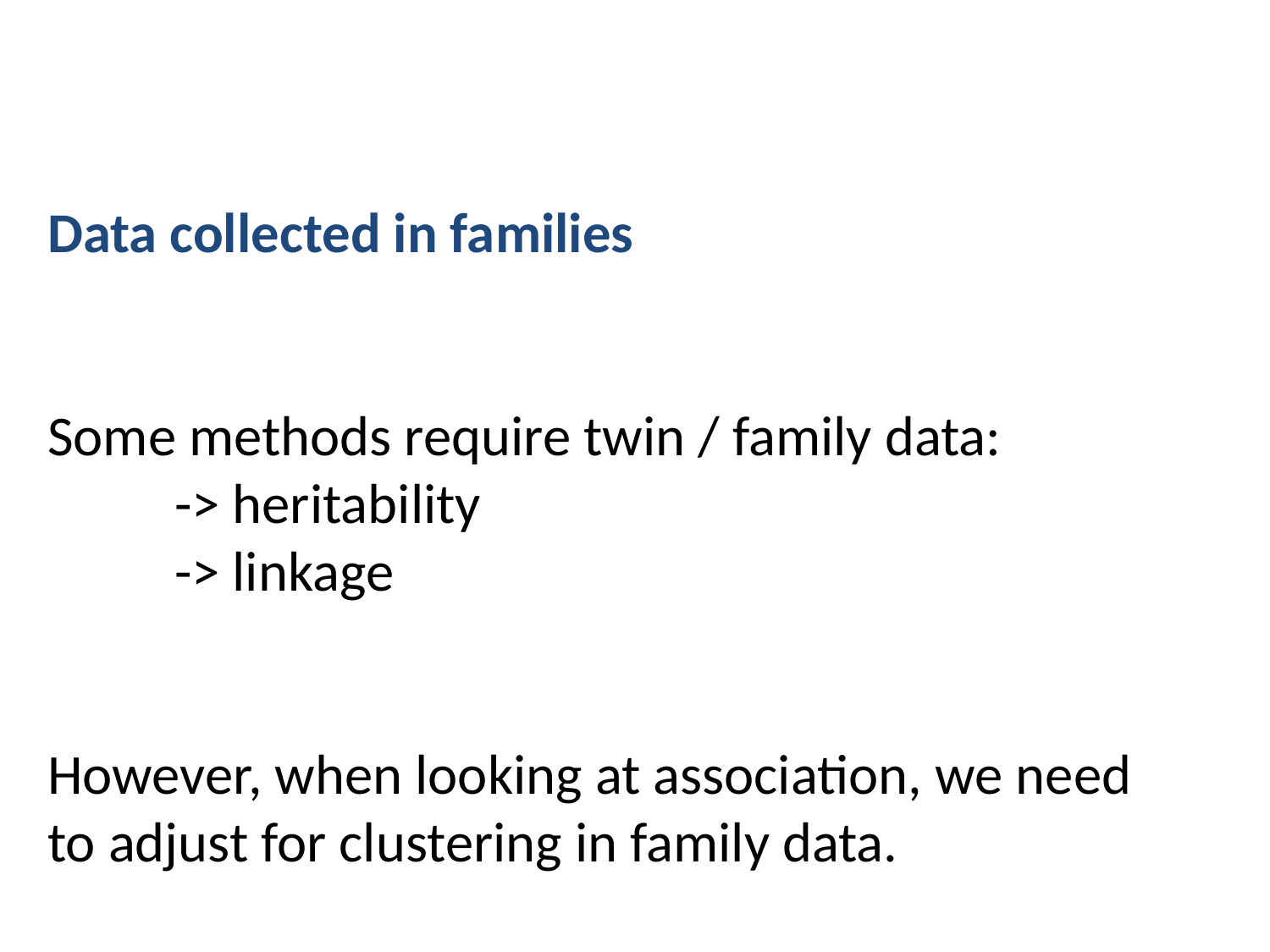

Data collected in families

Some methods require twin / family data:
 	-> heritability
	-> linkage

However, when looking at association, we need to adjust for clustering in family data.